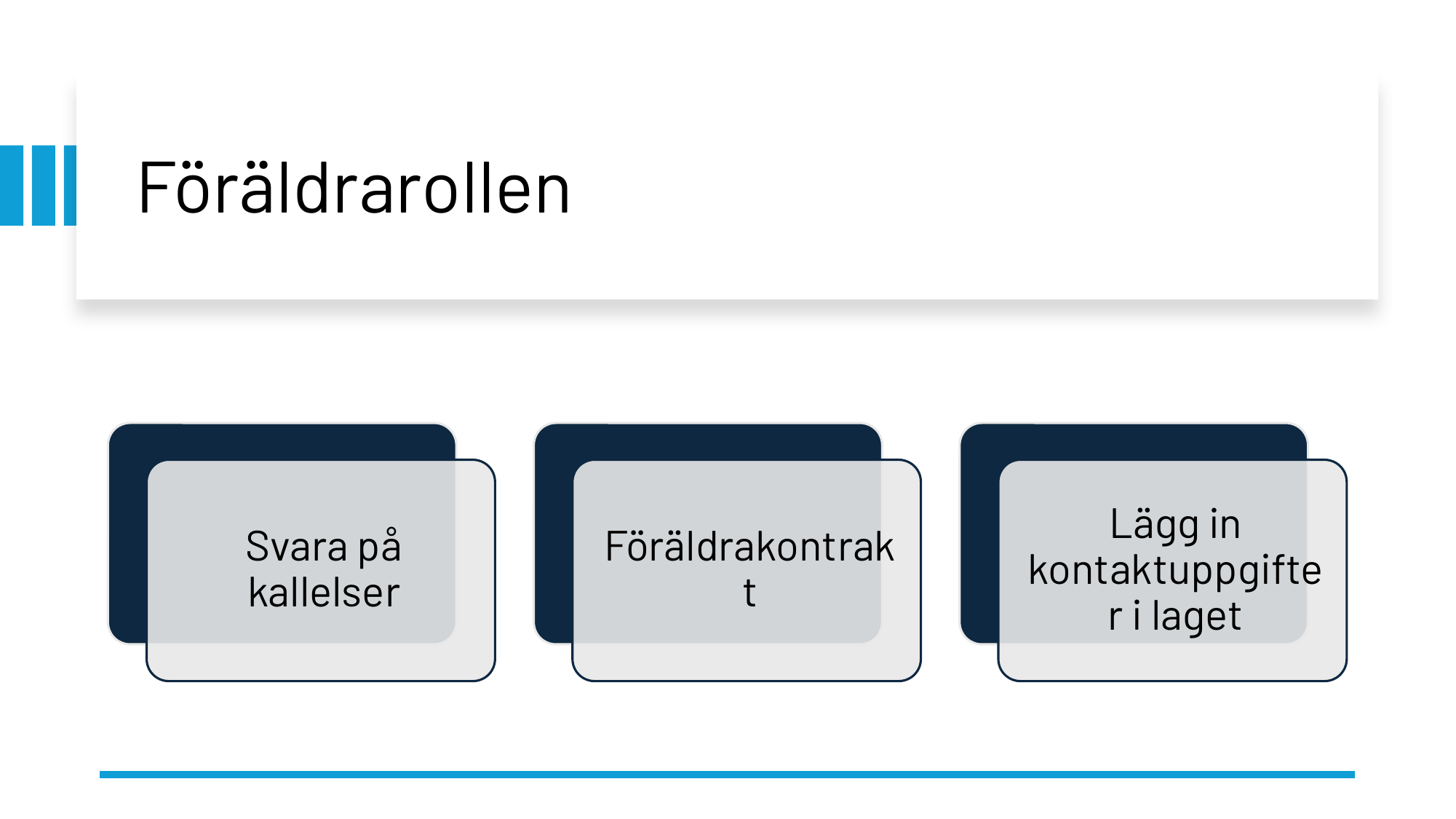

# Föräldrarollen

Svara på kallelser
Föräldrakontrakt
Lägg in kontaktuppgifter i laget